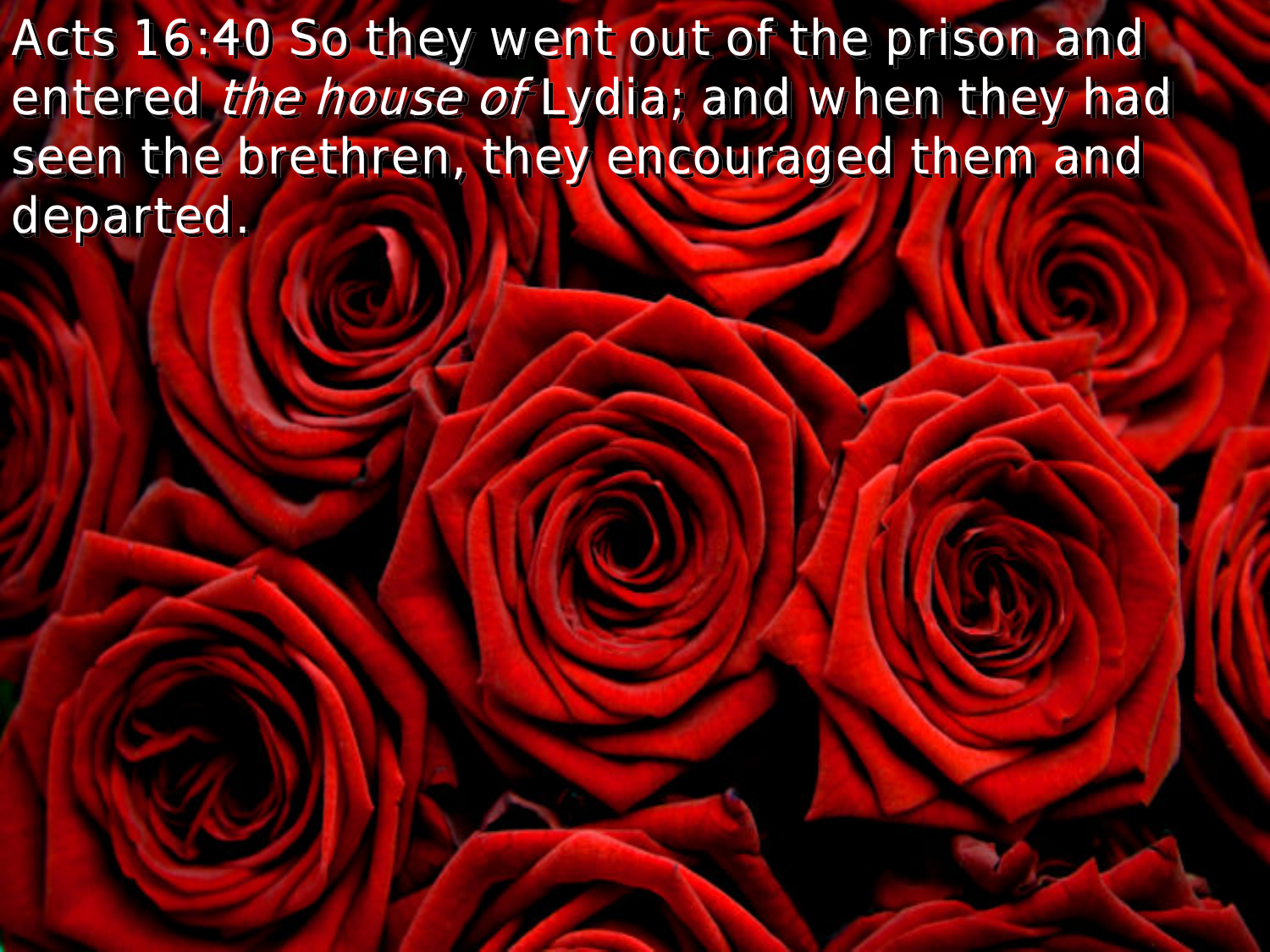

Acts 16:40 So they went out of the prison and entered the house of Lydia; and when they had seen the brethren, they encouraged them and departed.